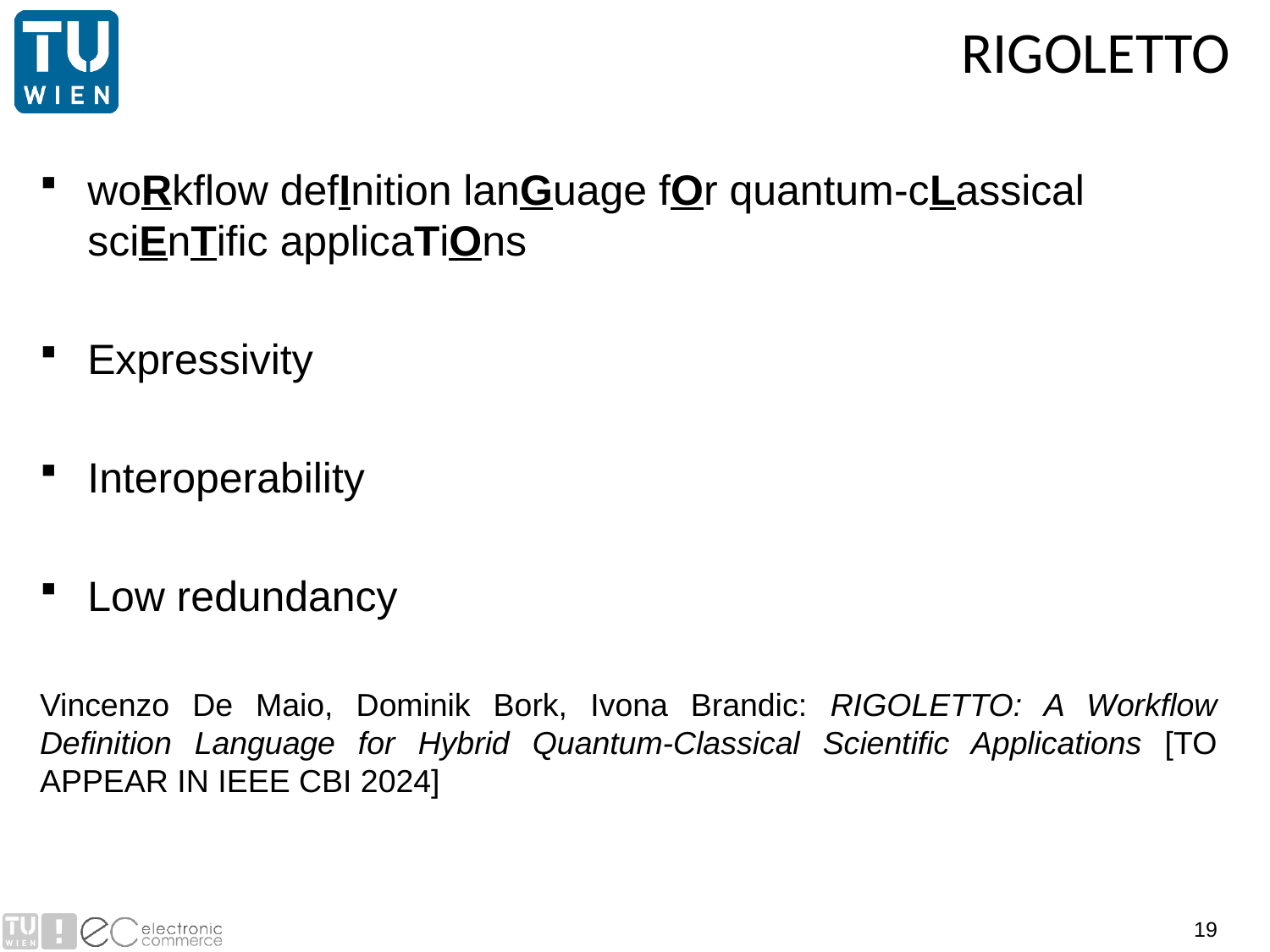

# RIGOLETTO
woRkflow defInition lanGuage fOr quantum-cLassical sciEnTific applicaTiOns

Expressivity

Interoperability

Low redundancy

Vincenzo De Maio, Dominik Bork, Ivona Brandic: RIGOLETTO: A Workflow Definition Language for Hybrid Quantum-Classical Scientific Applications [TO APPEAR IN IEEE CBI 2024]